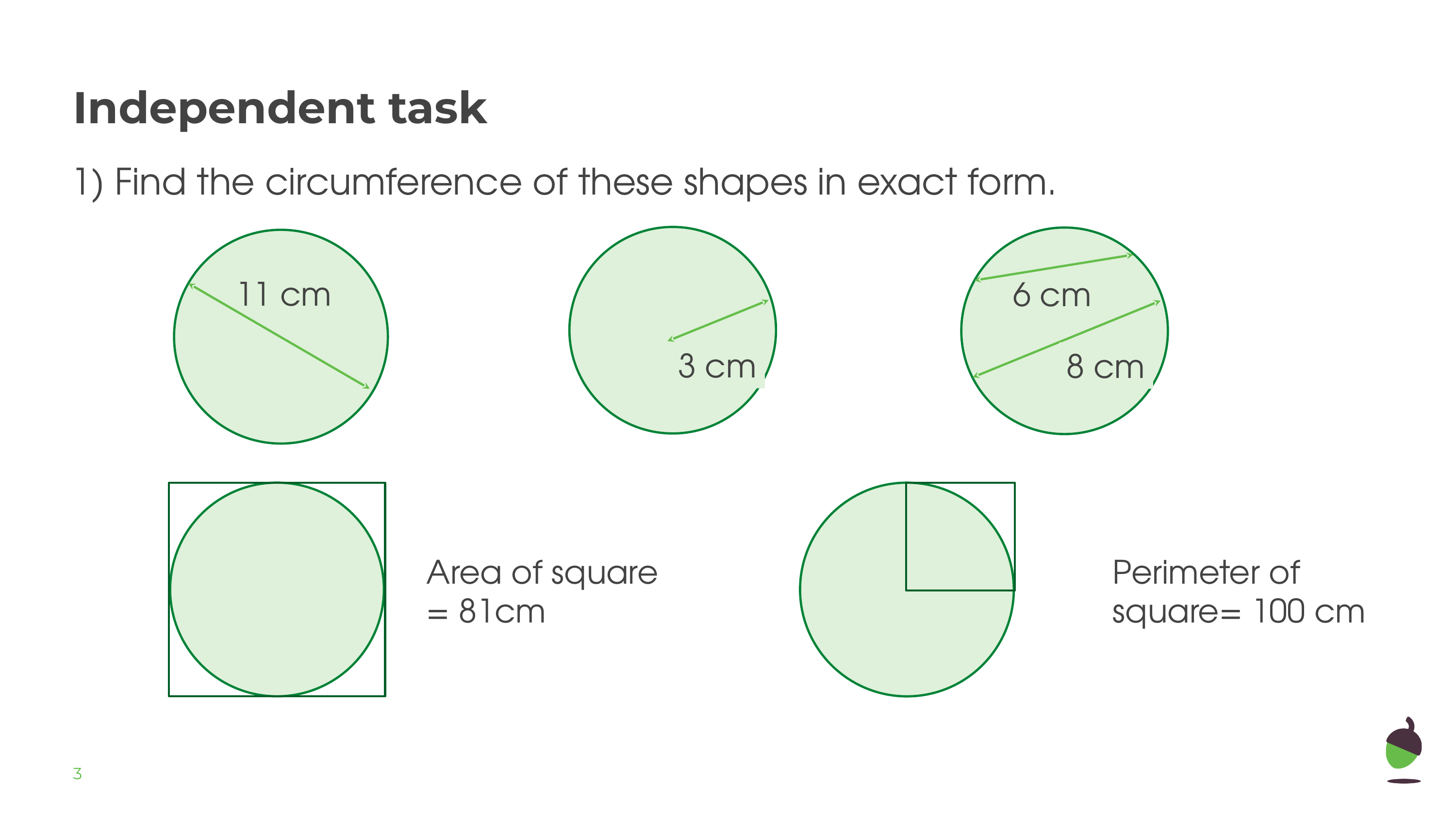

# Independent task
1) Find the circumference of these shapes in exact form.

3 cm

8 cm

11 cm
6 cm

Area of square = 81cm

Perimeter of square= 100 cm

3